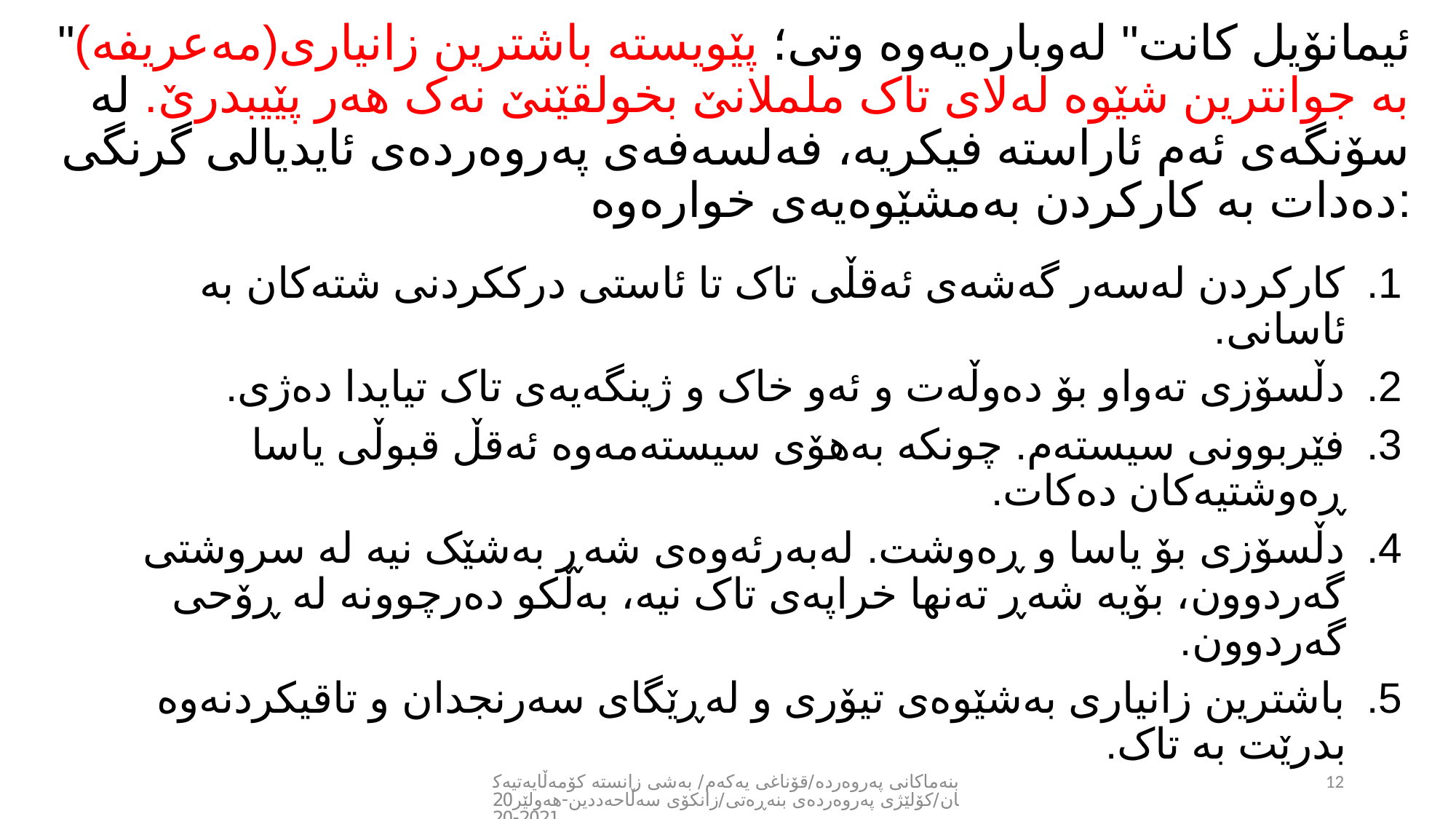

# "ئیمانۆیل کانت" لەوبارەیەوە وتی؛ پێویستە باشترین زانیاری(مەعریفە) بە جوانترین شێوە لەلای تاک ململانێ بخولقێنێ نەک هەر پێیبدرێ. لە سۆنگەی ئەم ئاراستە فیکریە، فەلسەفەی پەروەردەی ئایدیالی گرنگی دەدات بە کارکردن بەمشێوەیەی خوارەوە:
کارکردن لەسەر گەشەی ئەقڵی تاک تا ئاستی درککردنی شتەکان بە ئاسانی.
دڵسۆزی تەواو بۆ دەوڵەت و ئەو خاک و ژینگەیەی تاک تیایدا دەژی.
فێربوونی سیستەم. چونکە بەهۆی سیستەمەوە ئەقڵ قبوڵی یاسا ڕەوشتیەکان دەکات.
دڵسۆزی بۆ یاسا و ڕەوشت. لەبەرئەوەی شەڕ بەشێک نیە لە سروشتی گەردوون، بۆیە شەڕ تەنها خراپەی تاک نیە، بەڵکو دەرچوونە لە ڕۆحی گەردوون.
باشترین زانیاری بەشێوەی تیۆری و لەڕێگای سەرنجدان و تاقیکردنەوە بدرێت بە تاک.

بنەماکانی پەروەردە/قۆناغی یەکەم/ بەشی زانستە کۆمەڵایەتیەکان/کۆلێژی پەروەردەی بنەڕەتی/زانکۆی سەڵاحەددین-هەولێر2020-2021
12